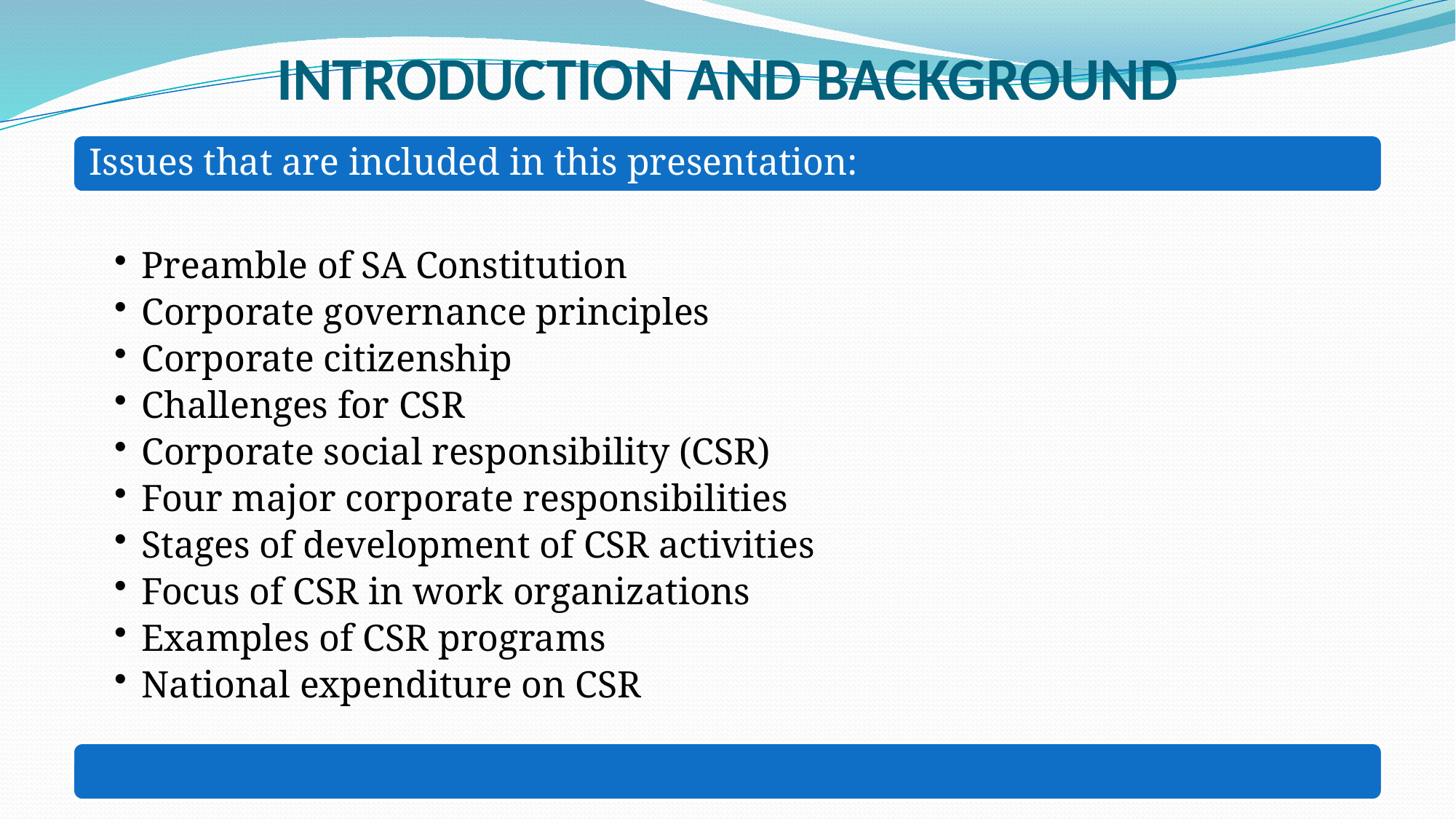

# INTRODUCTION AND BACKGROUND
Issues that are included in this presentation:

Preamble of SA Constitution
Corporate governance principles
Corporate citizenship
Challenges for CSR
Corporate social responsibility (CSR)
Four major corporate responsibilities
Stages of development of CSR activities
Focus of CSR in work organizations
Examples of CSR programs
National expenditure on CSR